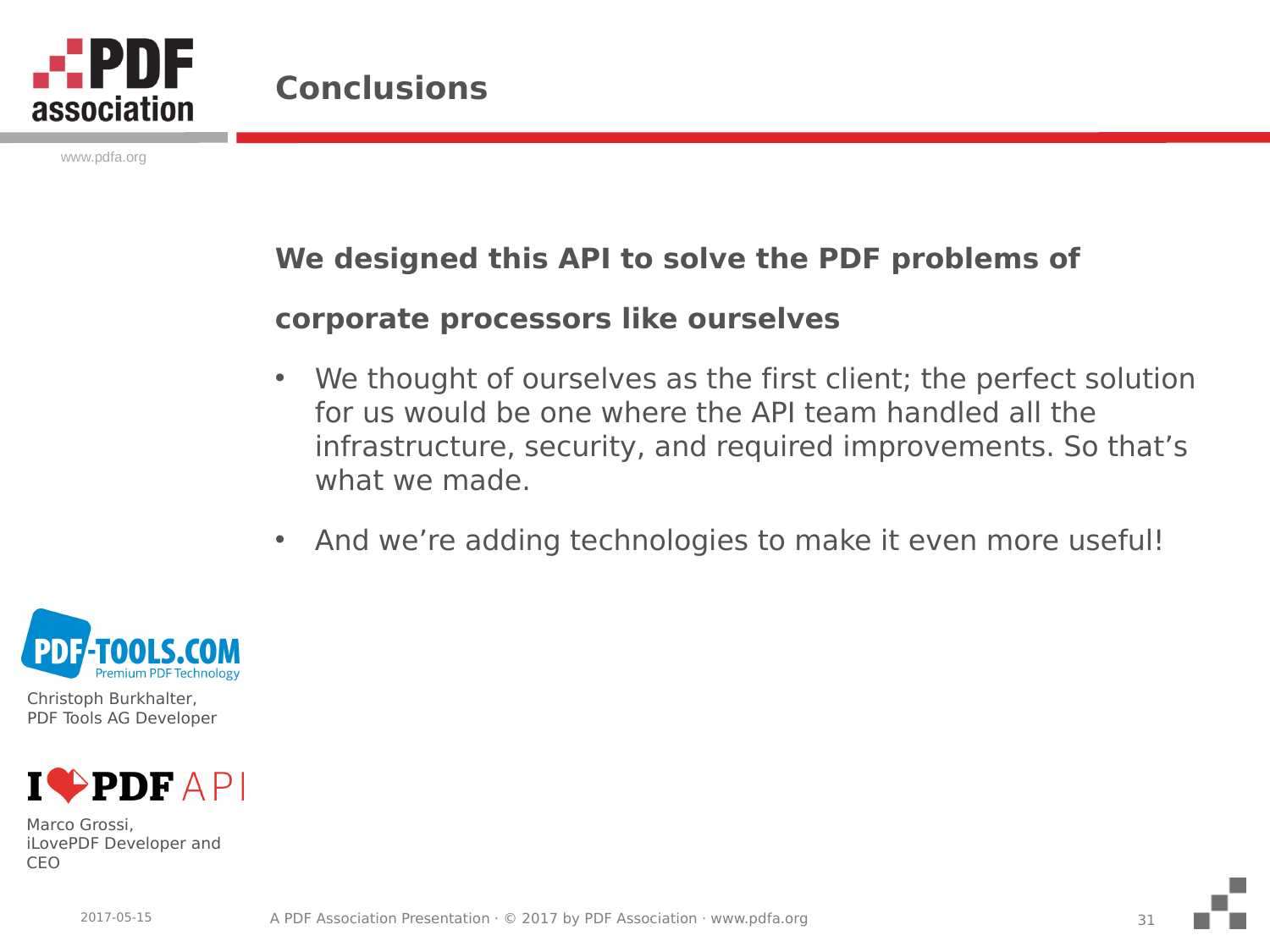

Conclusions

We designed this API to solve the PDF problems of
corporate processors like ourselves
We thought of ourselves as the first client; the perfect solution for us would be one where the API team handled all the infrastructure, security, and required improvements. So that’s what we made.
And we’re adding technologies to make it even more useful!